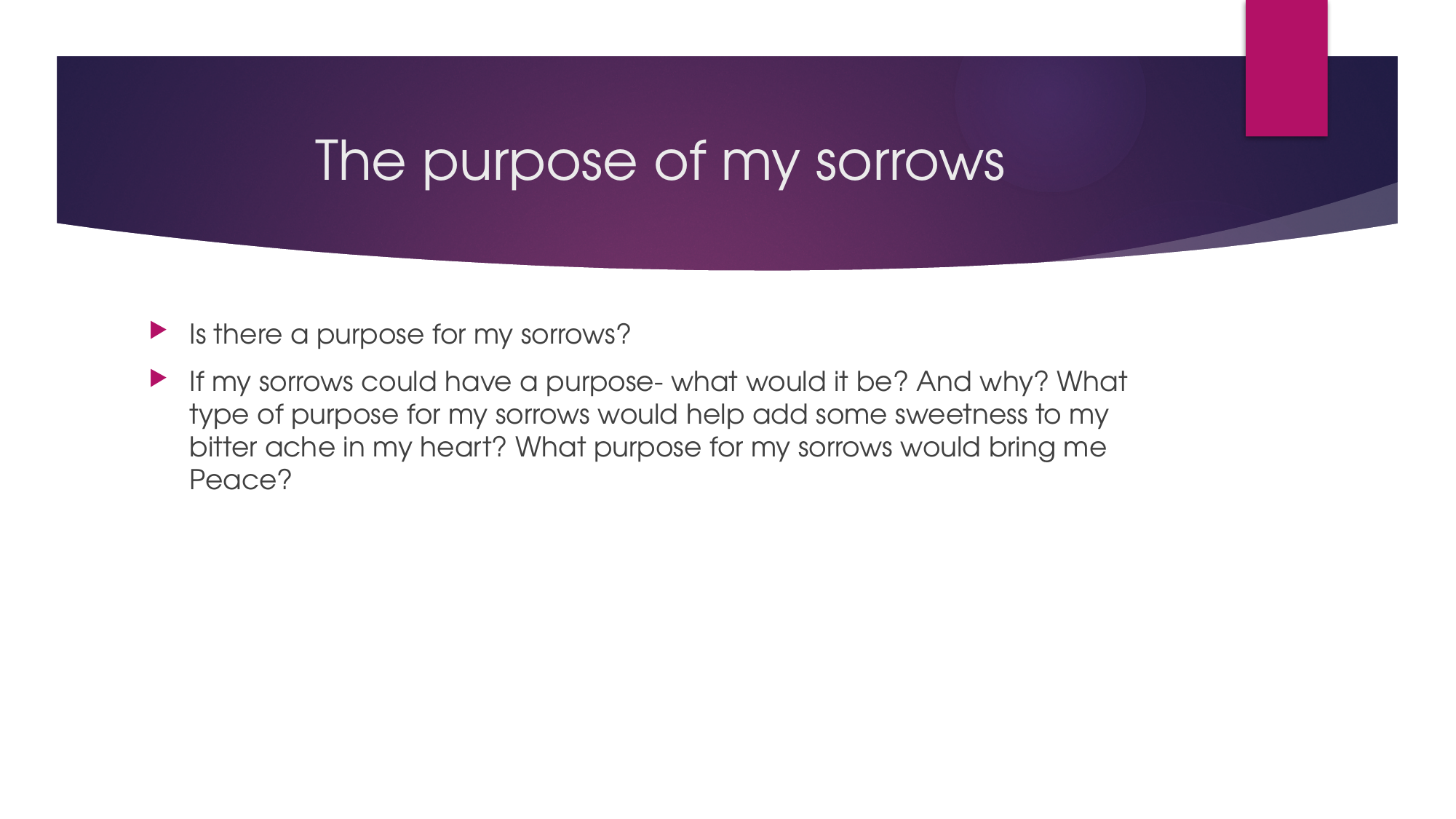

# The purpose of my sorrows
Is there a purpose for my sorrows?
If my sorrows could have a purpose- what would it be? And why? What type of purpose for my sorrows would help add some sweetness to my bitter ache in my heart? What purpose for my sorrows would bring me Peace?